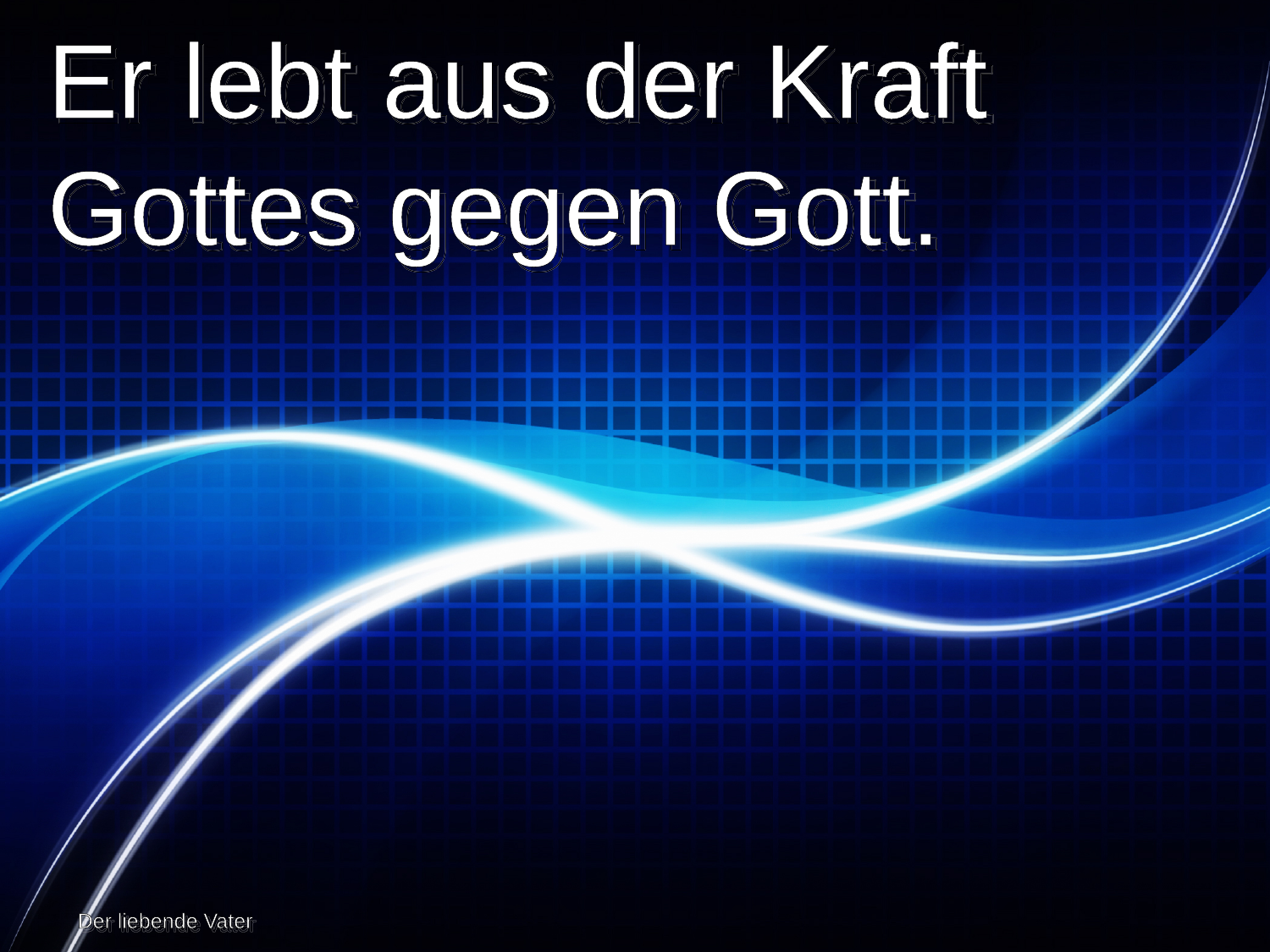

Er lebt aus der Kraft Gottes gegen Gott.
Der liebende Vater